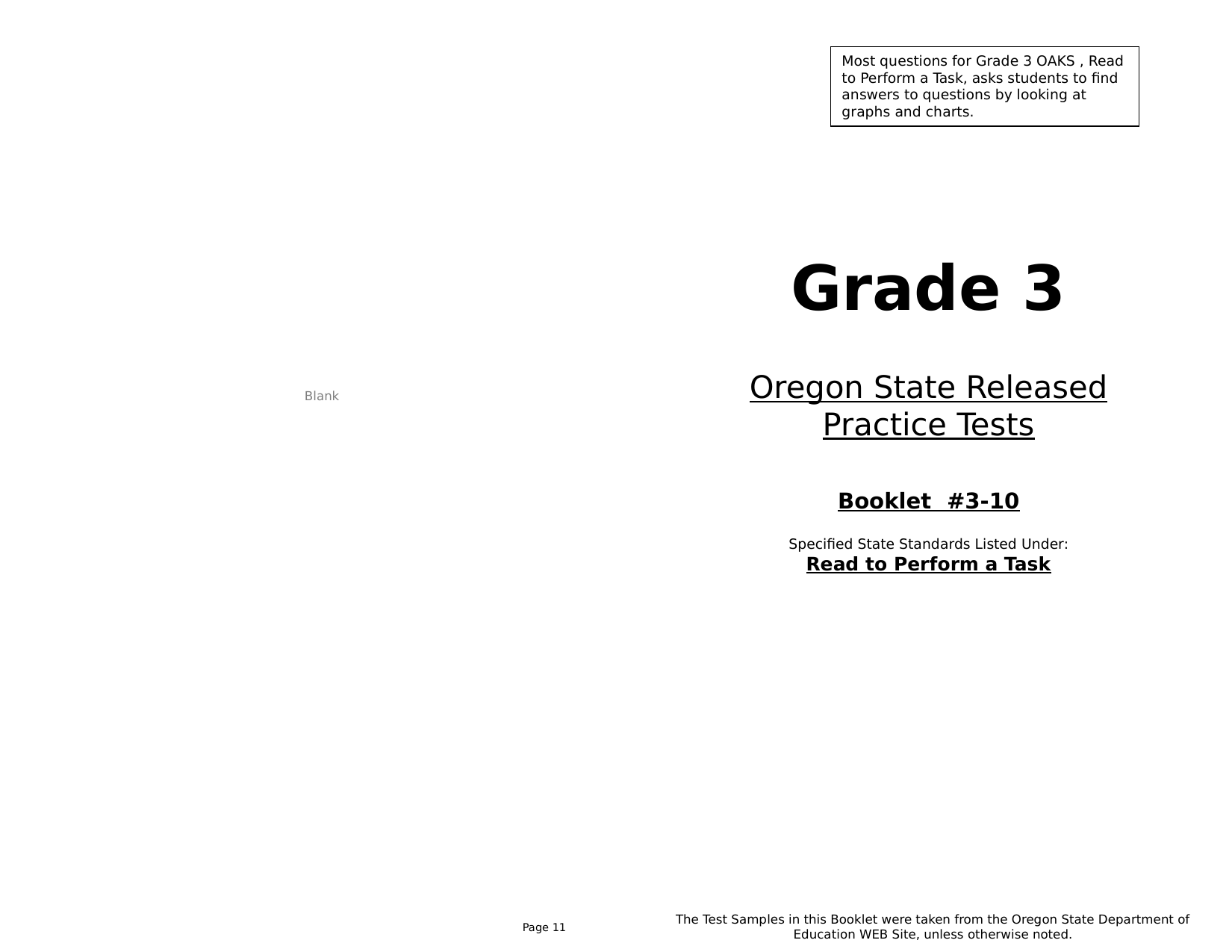

Most questions for Grade 3 OAKS , Read to Perform a Task, asks students to find answers to questions by looking at graphs and charts.
Grade 3

Oregon State Released Practice Tests

Booklet  #3-10

Specified State Standards Listed Under:
Read to Perform a Task

Blank
The Test Samples in this Booklet were taken from the Oregon State Department of Education WEB Site, unless otherwise noted.
Page 11